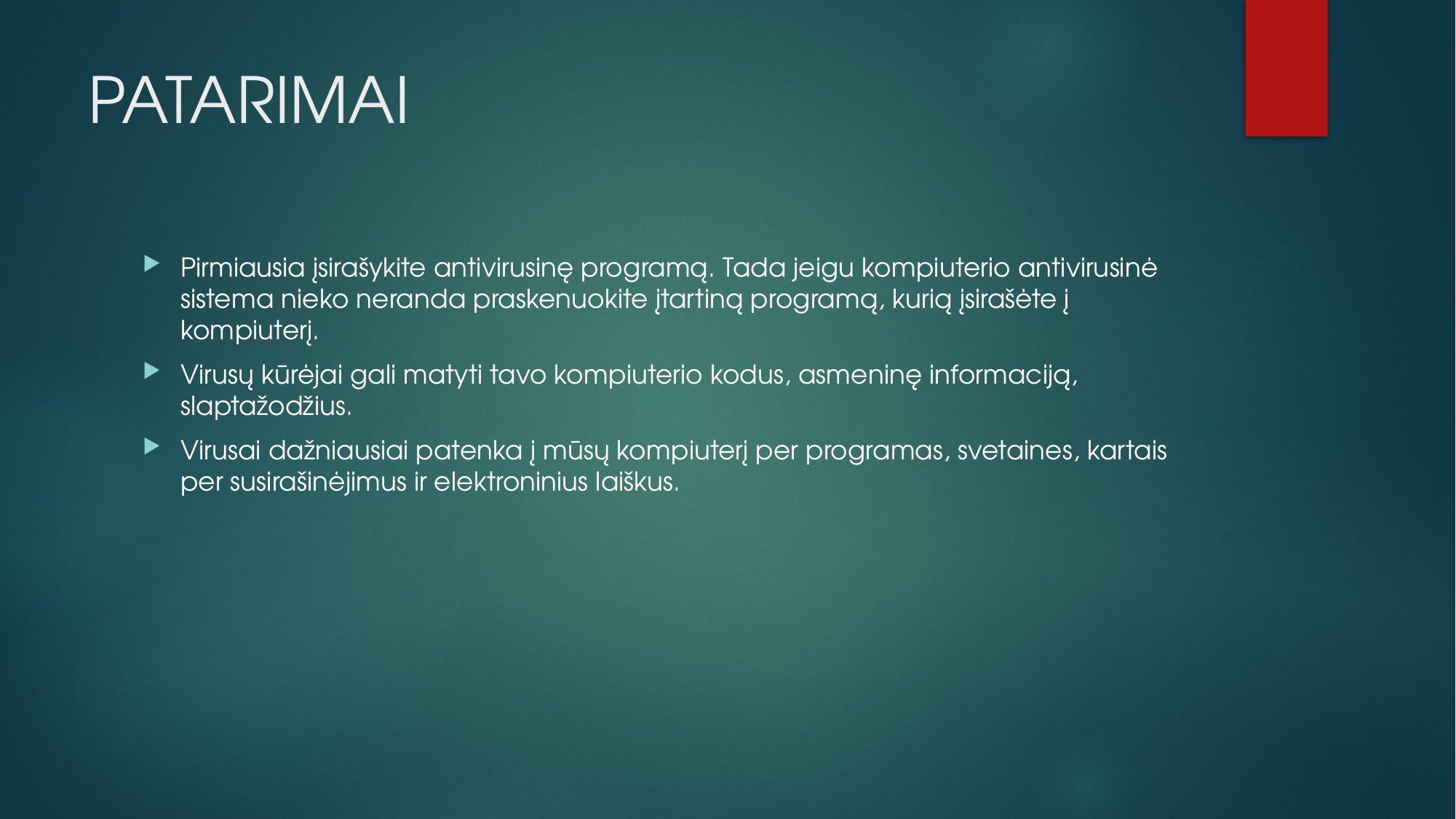

# PATARIMAI
Pirmiausia įsirašykite antivirusinę programą. Tada jeigu kompiuterio antivirusinė sistema nieko neranda praskenuokite įtartiną programą, kurią įsirašėte į kompiuterį.
Virusų kūrėjai gali matyti tavo kompiuterio kodus, asmeninę informaciją, slaptažodžius.
Virusai dažniausiai patenka į mūsų kompiuterį per programas, svetaines, kartais per susirašinėjimus ir elektroninius laiškus.